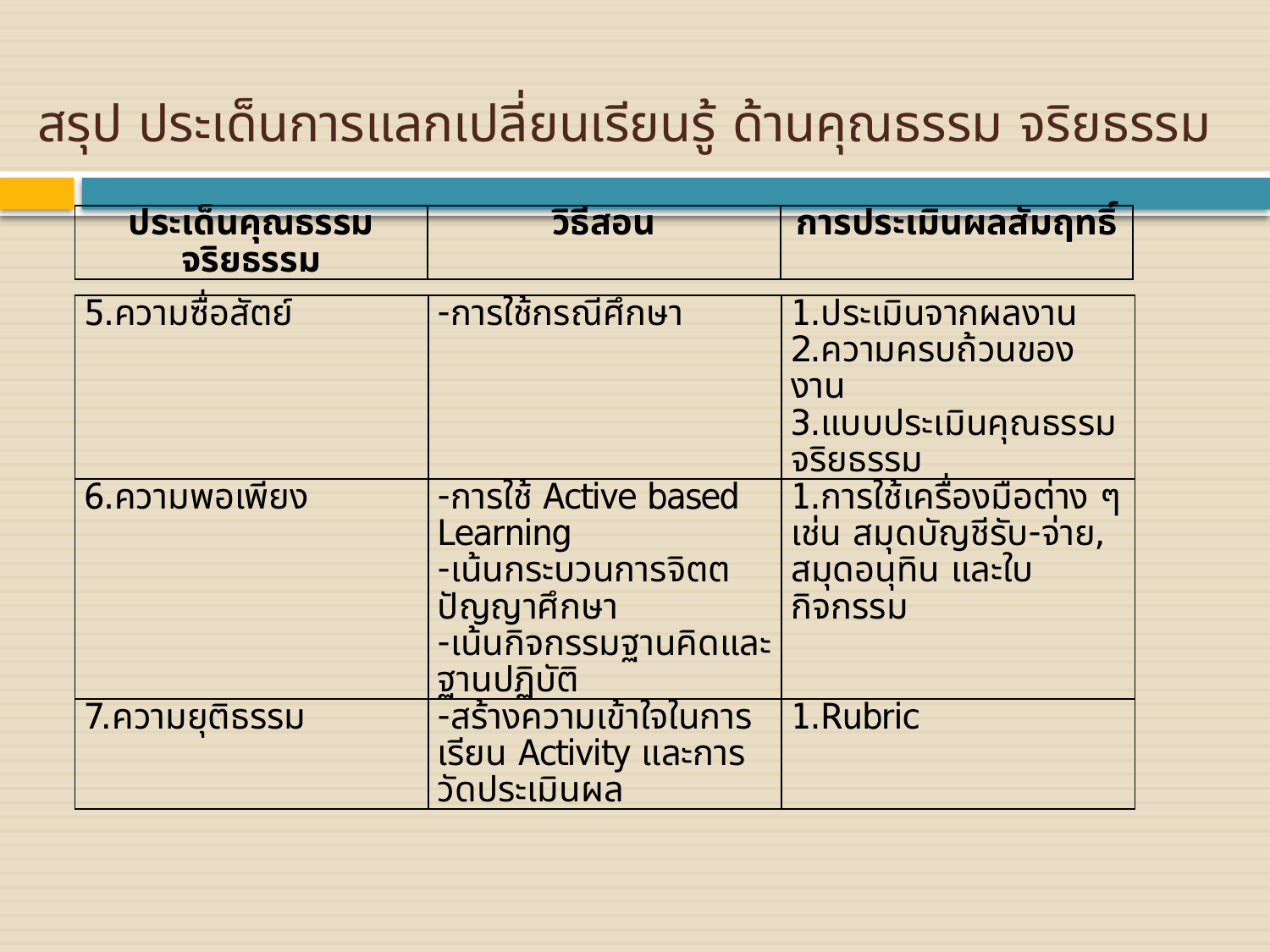

สรุป ประเด็นการแลกเปลี่ยนเรียนรู้ ด้านคุณธรรม จริยธรรม
| ประเด็นคุณธรรมจริยธรรม | วิธีสอน | การประเมินผลสัมฤทธิ์ |
| --- | --- | --- |
| 5.ความซื่อสัตย์ | -การใช้กรณีศึกษา | 1.ประเมินจากผลงาน 2.ความครบถ้วนของงาน 3.แบบประเมินคุณธรรม จริยธรรม |
| --- | --- | --- |
| 6.ความพอเพียง | -การใช้ Active based Learning -เน้นกระบวนการจิตตปัญญาศึกษา -เน้นกิจกรรมฐานคิดและฐานปฏิบัติ | 1.การใช้เครื่องมือต่าง ๆ เช่น สมุดบัญชีรับ-จ่าย, สมุดอนุทิน และใบกิจกรรม |
| 7.ความยุติธรรม | -สร้างความเข้าใจในการเรียน Activity และการวัดประเมินผล | 1.Rubric |